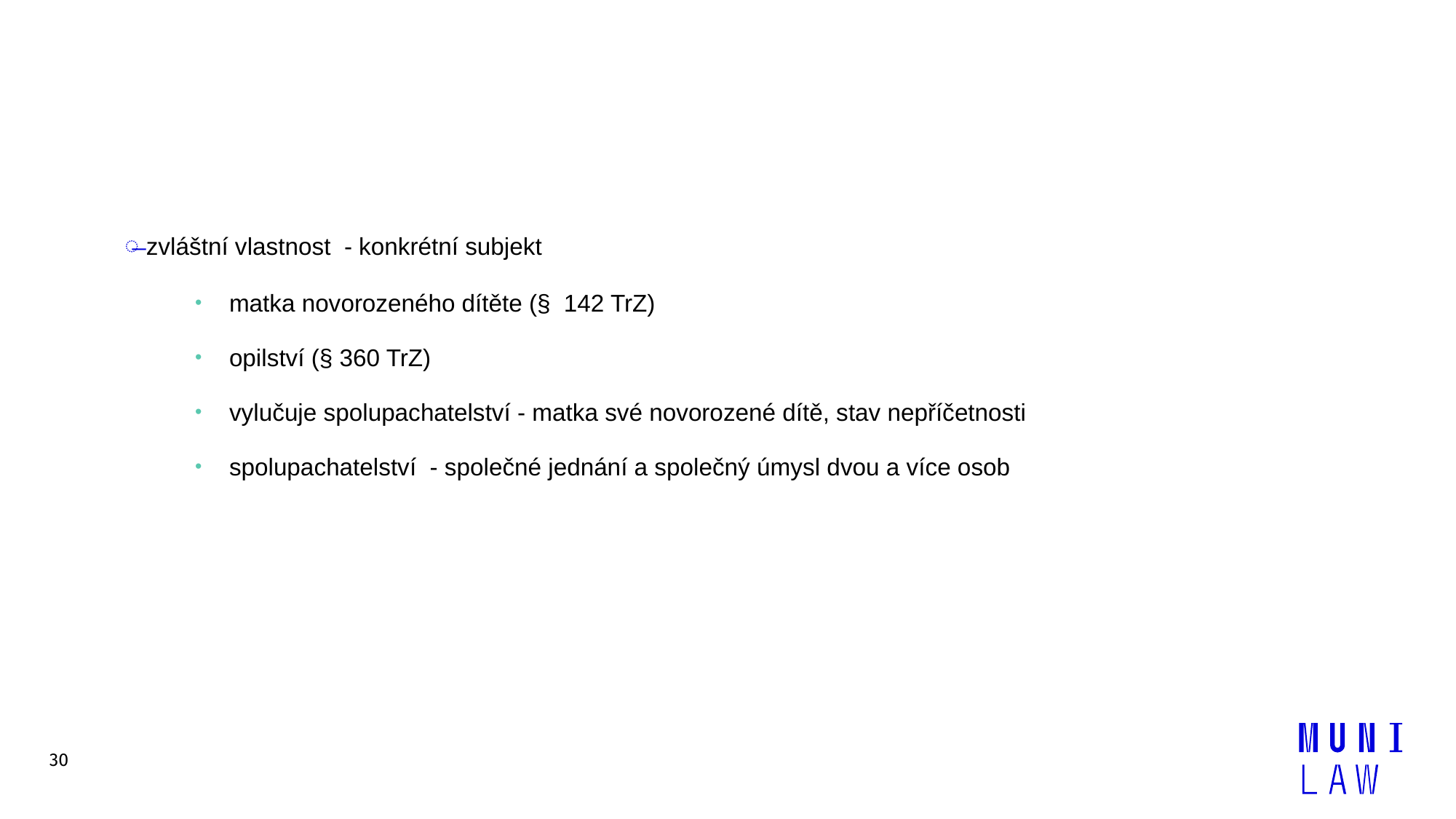

#

zvláštní vlastnost  - konkrétní subjekt

matka novorozeného dítěte (§  142 TrZ)

opilství (§ 360 TrZ)

vylučuje spolupachatelství - matka své novorozené dítě, stav nepříčetnosti

spolupachatelství  - společné jednání a společný úmysl dvou a více osob

30